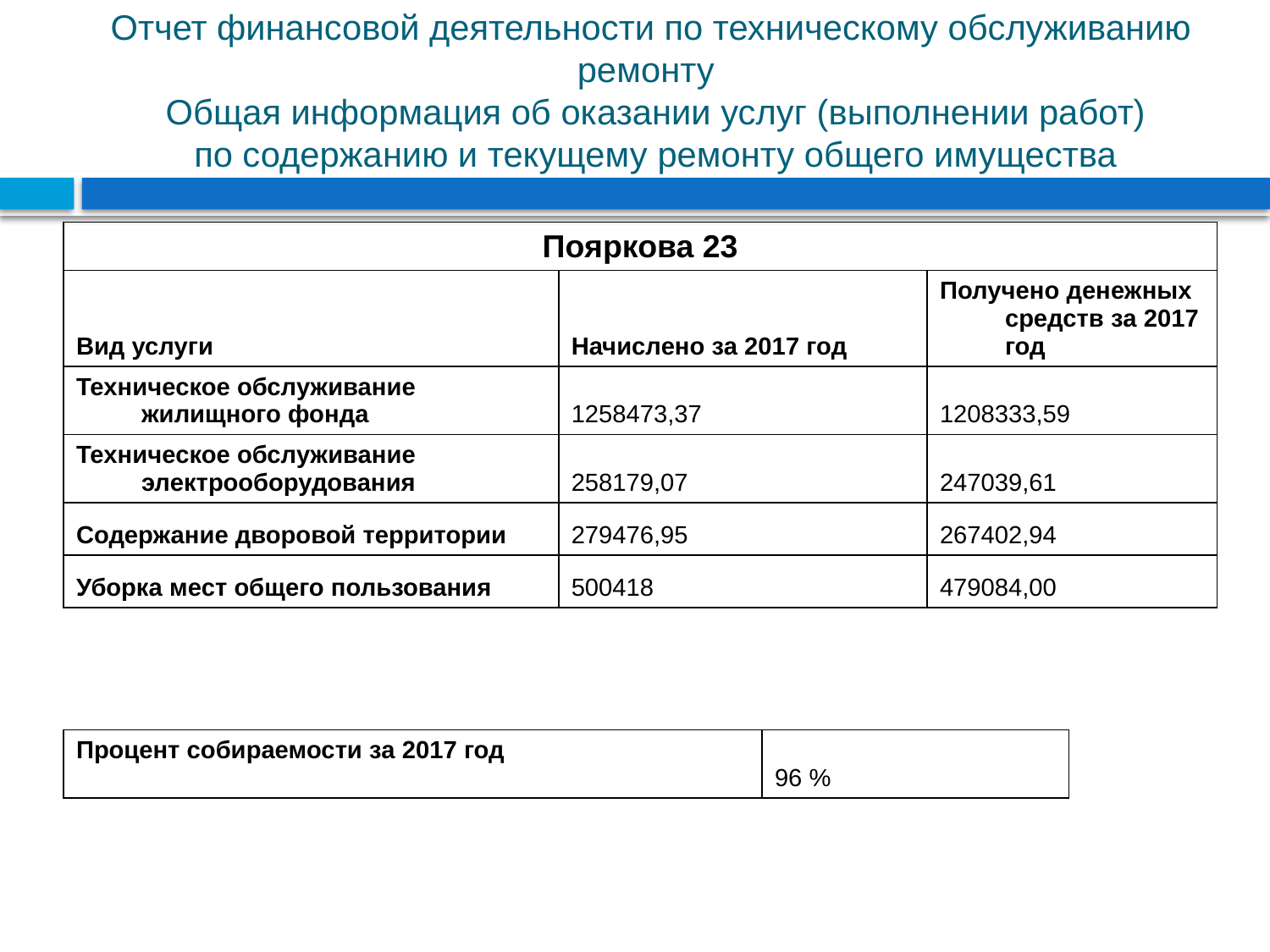

# Отчет финансовой деятельности по техническому обслуживанию ремонту Общая информация об оказании услуг (выполнении работ) по содержанию и текущему ремонту общего имущества
| Пояркова 23 |  |  |
| --- | --- | --- |
| Вид услуги | Начислено за 2017 год | Получено денежных средств за 2017 год |
| Техническое обслуживание жилищного фонда | 1258473,37 | 1208333,59 |
| Техническое обслуживание электрооборудования | 258179,07 | 247039,61 |
| Содержание дворовой территории | 279476,95 | 267402,94 |
| Уборка мест общего пользования | 500418 | 479084,00 |
| Процент собираемости за 2017 год | 96 % |
| --- | --- |